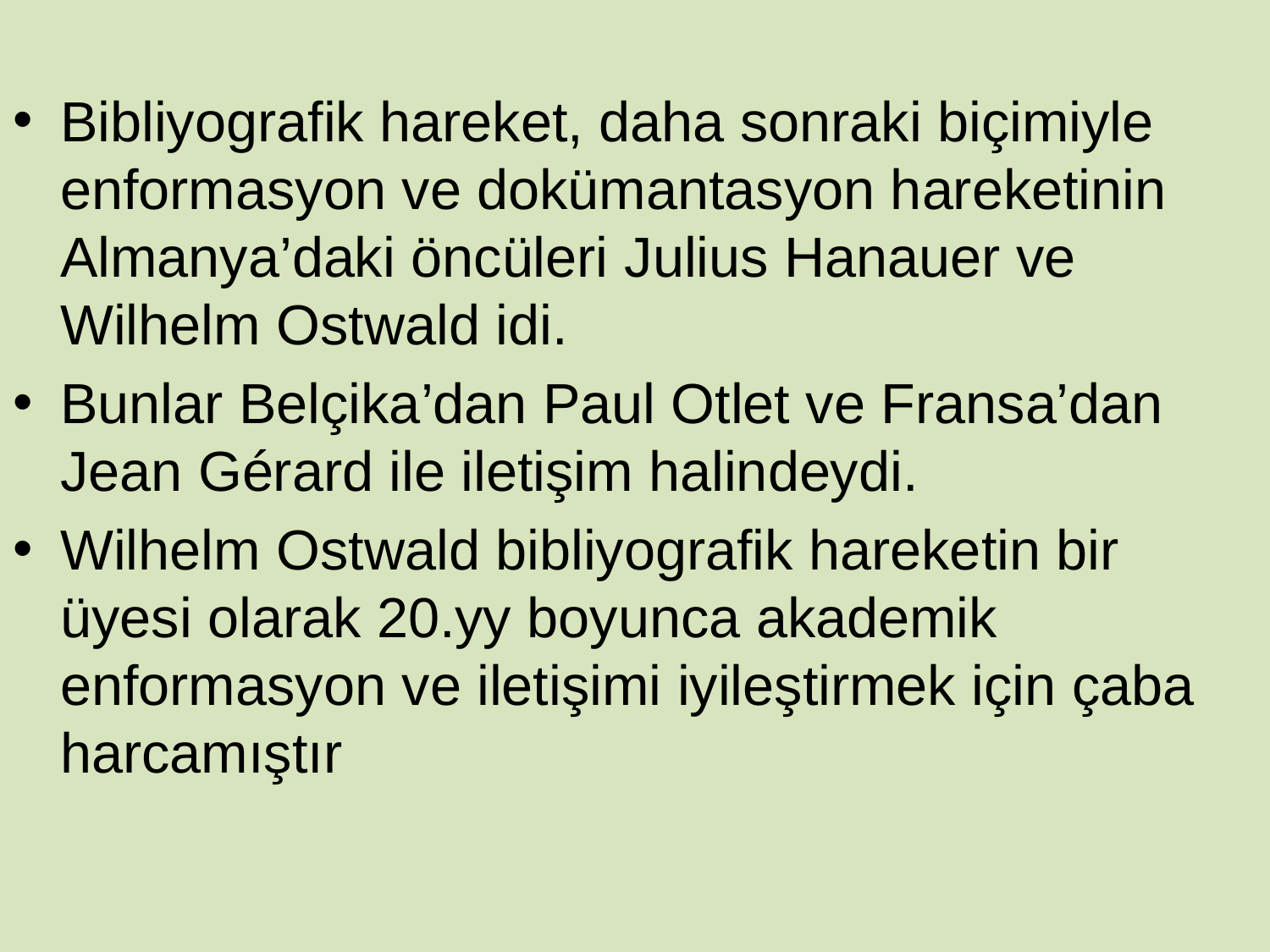

Bibliyografik hareket, daha sonraki biçimiyle enformasyon ve dokümantasyon hareketinin Almanya’daki öncüleri Julius Hanauer ve Wilhelm Ostwald idi.
Bunlar Belçika’dan Paul Otlet ve Fransa’dan Jean Gérard ile iletişim halindeydi.
Wilhelm Ostwald bibliyografik hareketin bir üyesi olarak 20.yy boyunca akademik enformasyon ve iletişimi iyileştirmek için çaba harcamıştır